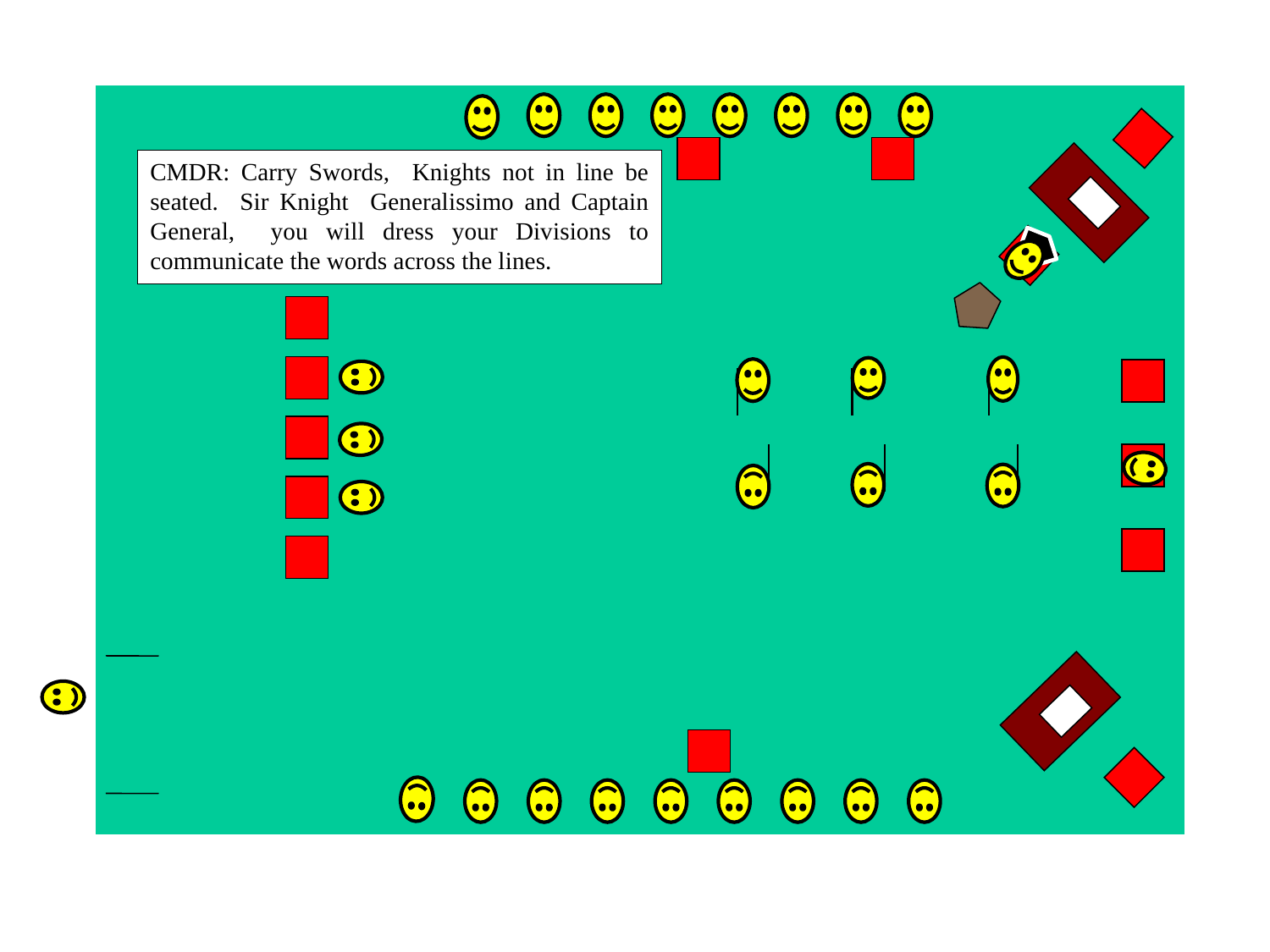

CMDR: Carry Swords,  Knights not in line be seated.  Sir Knight  Generalissimo and Captain General,  you will dress your Divisions to communicate the words across the lines.